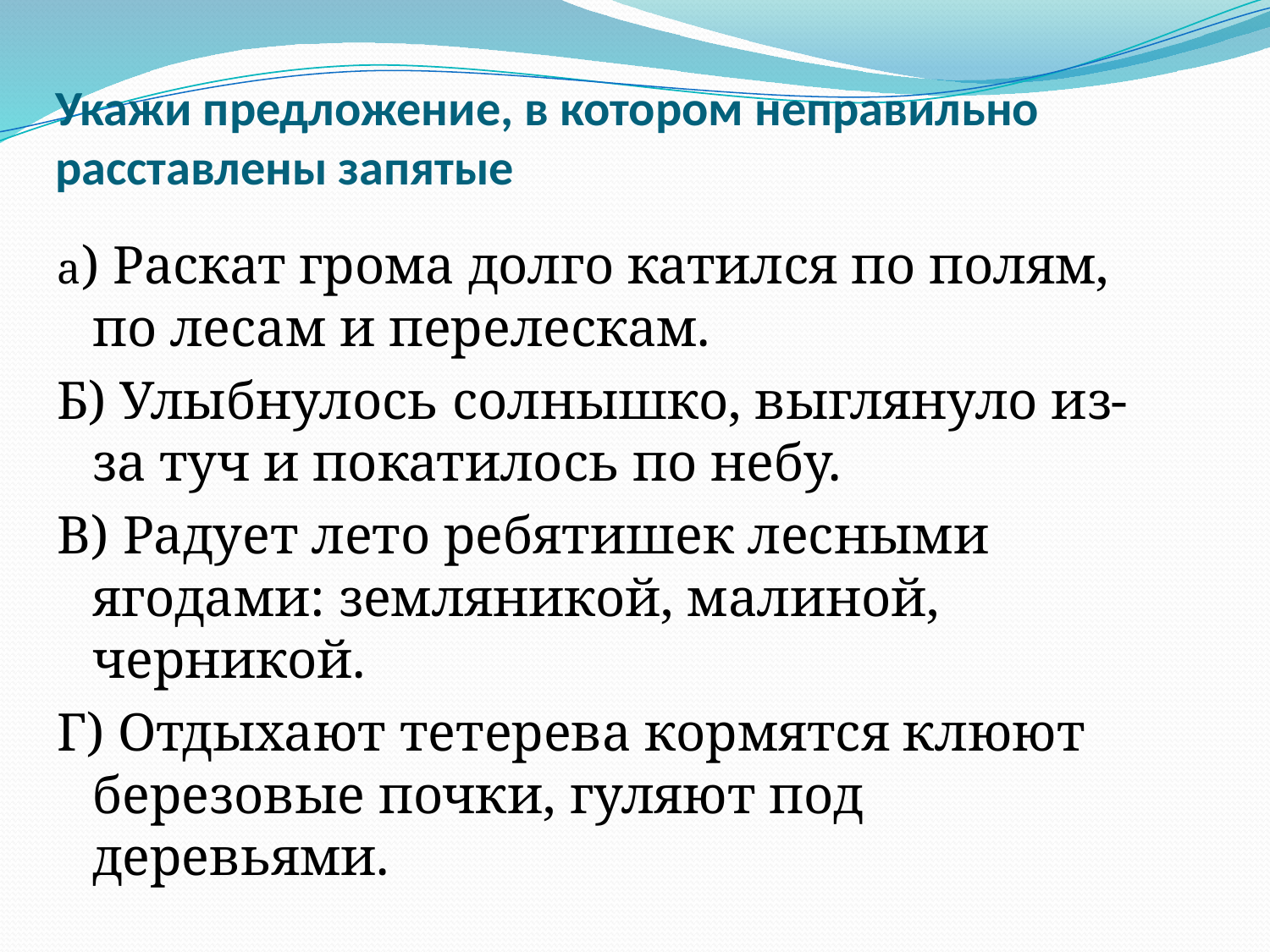

# Укажи предложение, в котором неправильно расставлены запятые
а) Раскат грома долго катился по полям, по лесам и перелескам.
Б) Улыбнулось солнышко, выглянуло из-за туч и покатилось по небу.
В) Радует лето ребятишек лесными ягодами: земляникой, малиной, черникой.
Г) Отдыхают тетерева кормятся клюют березовые почки, гуляют под деревьями.